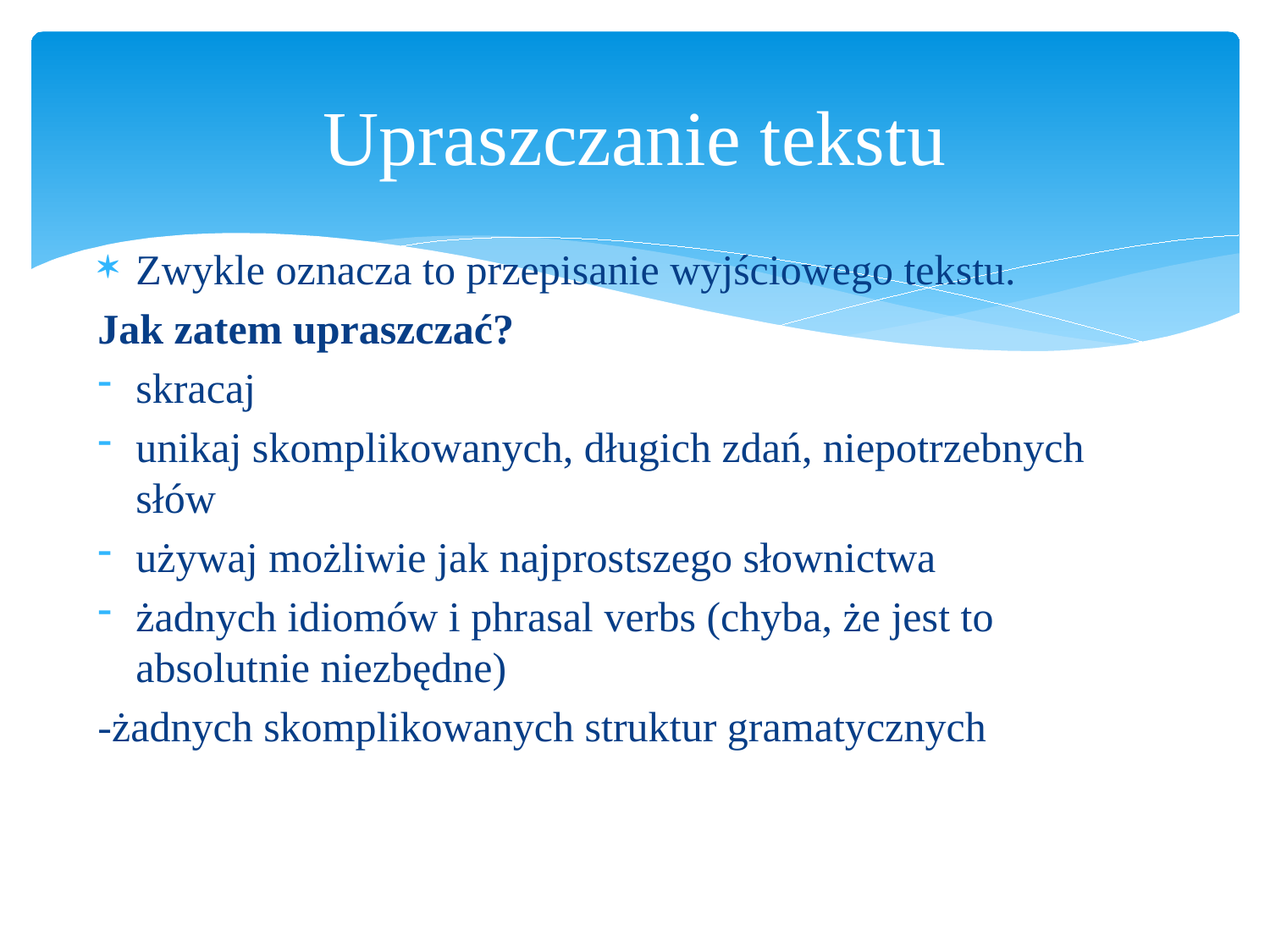

# Upraszczanie tekstu
Zwykle oznacza to przepisanie wyjściowego tekstu.
Jak zatem upraszczać?
skracaj
unikaj skomplikowanych, długich zdań, niepotrzebnych słów
używaj możliwie jak najprostszego słownictwa
żadnych idiomów i phrasal verbs (chyba, że jest to absolutnie niezbędne)
-żadnych skomplikowanych struktur gramatycznych